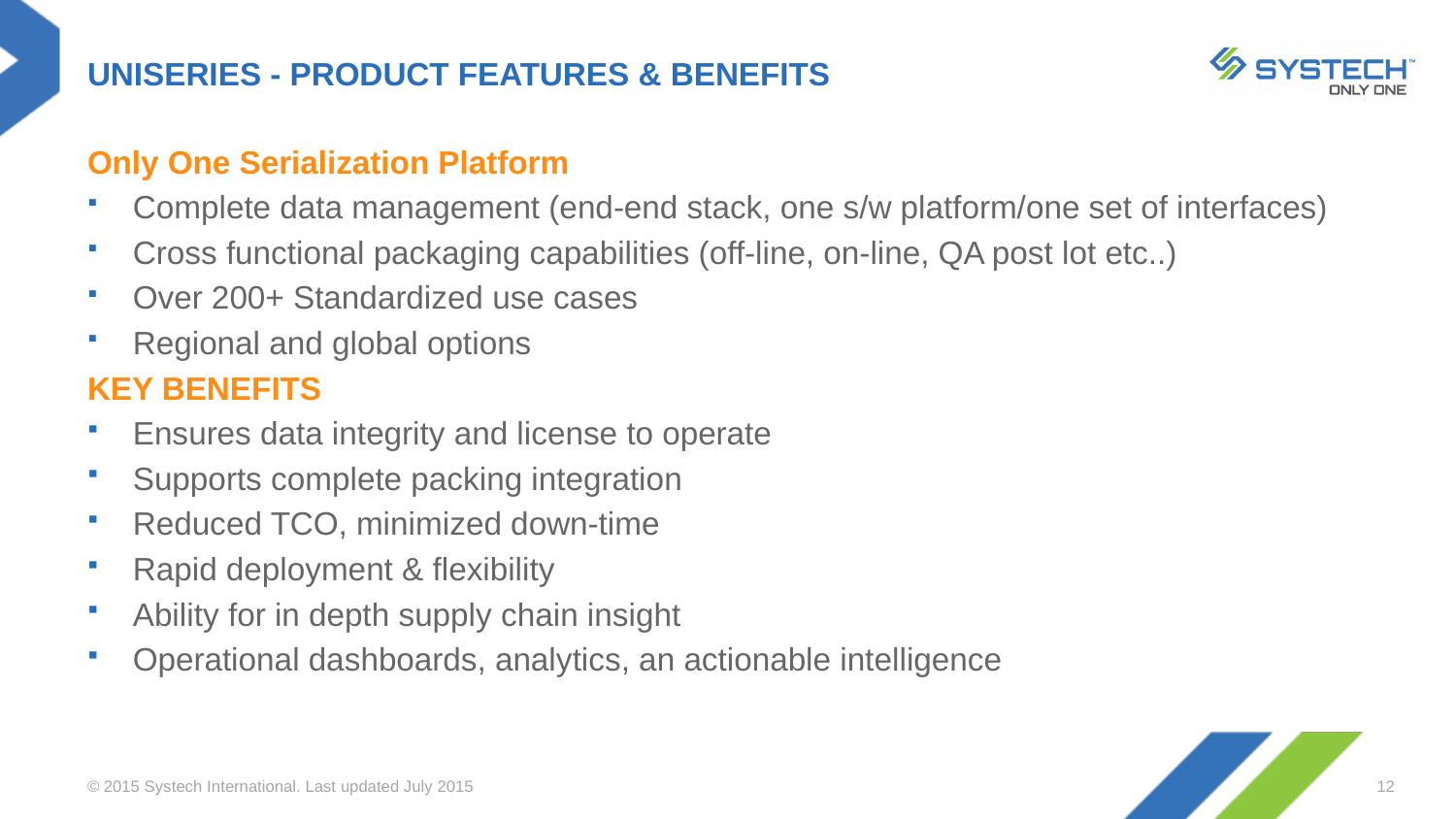

# UNISERIES - PRODUCT FEATURES & BENEFITS
Only One Serialization Platform
Complete data management (end-end stack, one s/w platform/one set of interfaces)
Cross functional packaging capabilities (off-line, on-line, QA post lot etc..)
Over 200+ Standardized use cases
Regional and global options
KEY BENEFITS
Ensures data integrity and license to operate
Supports complete packing integration
Reduced TCO, minimized down-time
Rapid deployment & flexibility
Ability for in depth supply chain insight
Operational dashboards, analytics, an actionable intelligence

© 2015 Systech International. Last updated July 2015
12